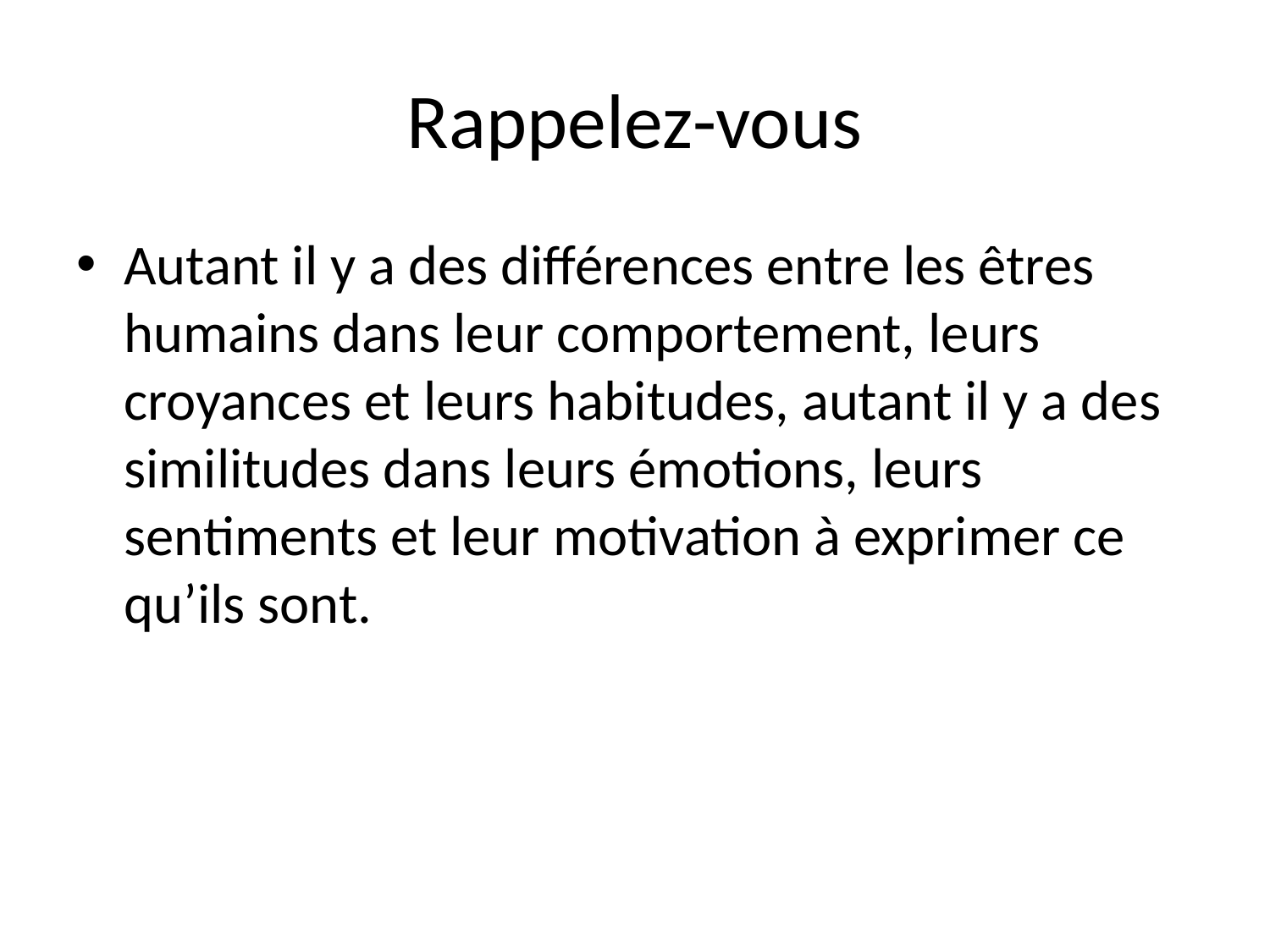

# Rappelez-vous
Autant il y a des différences entre les êtres humains dans leur comportement, leurs croyances et leurs habitudes, autant il y a des similitudes dans leurs émotions, leurs sentiments et leur motivation à exprimer ce qu’ils sont.